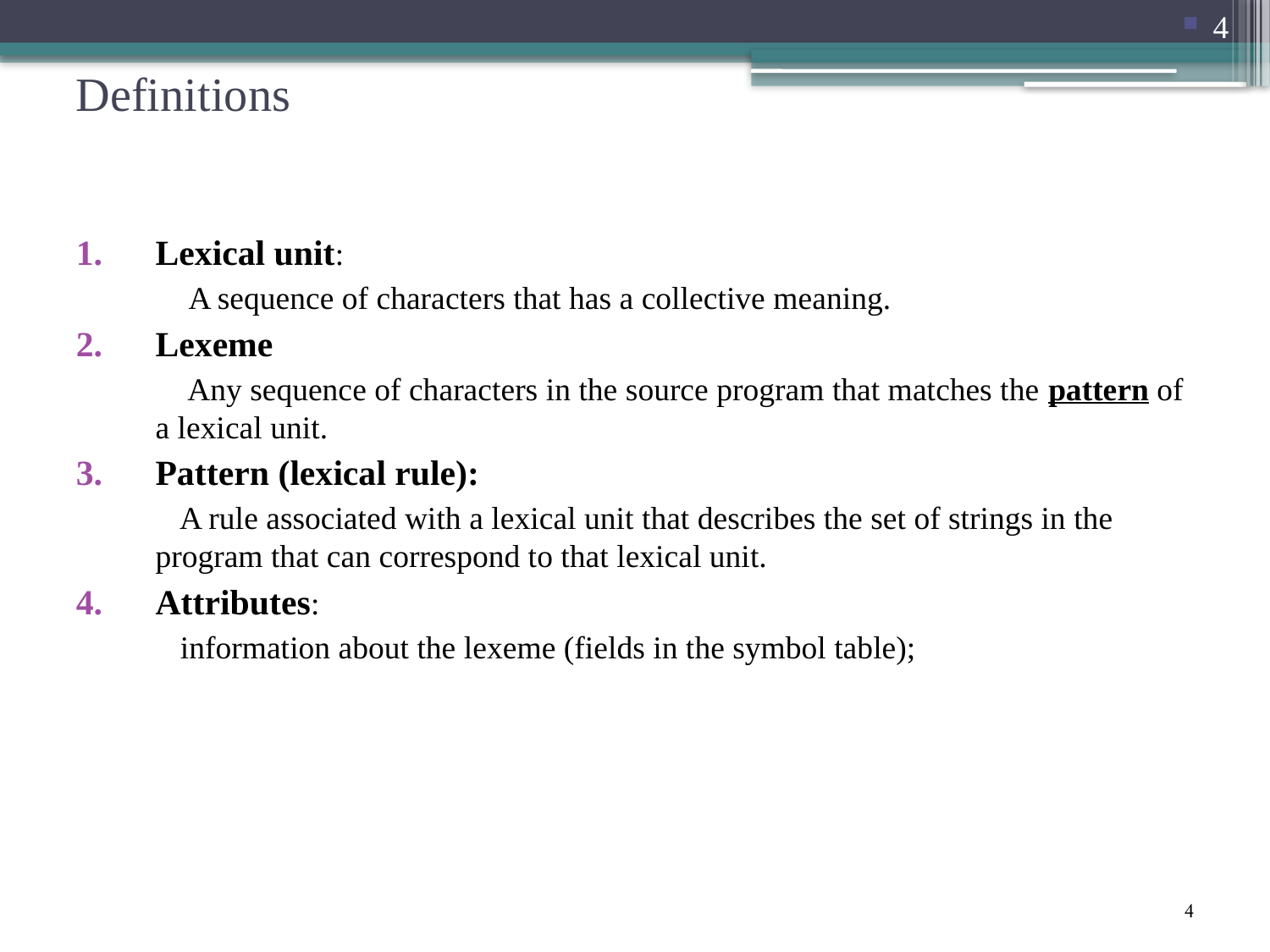

4
# Definitions

Lexical unit:
 A sequence of characters that has a collective meaning.
Lexeme
 	    Any sequence of characters in the source program that matches the pattern of a lexical unit.
Pattern (lexical rule):
	   A rule associated with a lexical unit that describes the set of strings in the program that can correspond to that lexical unit.
Attributes:
information about the lexeme (fields in the symbol table);

4